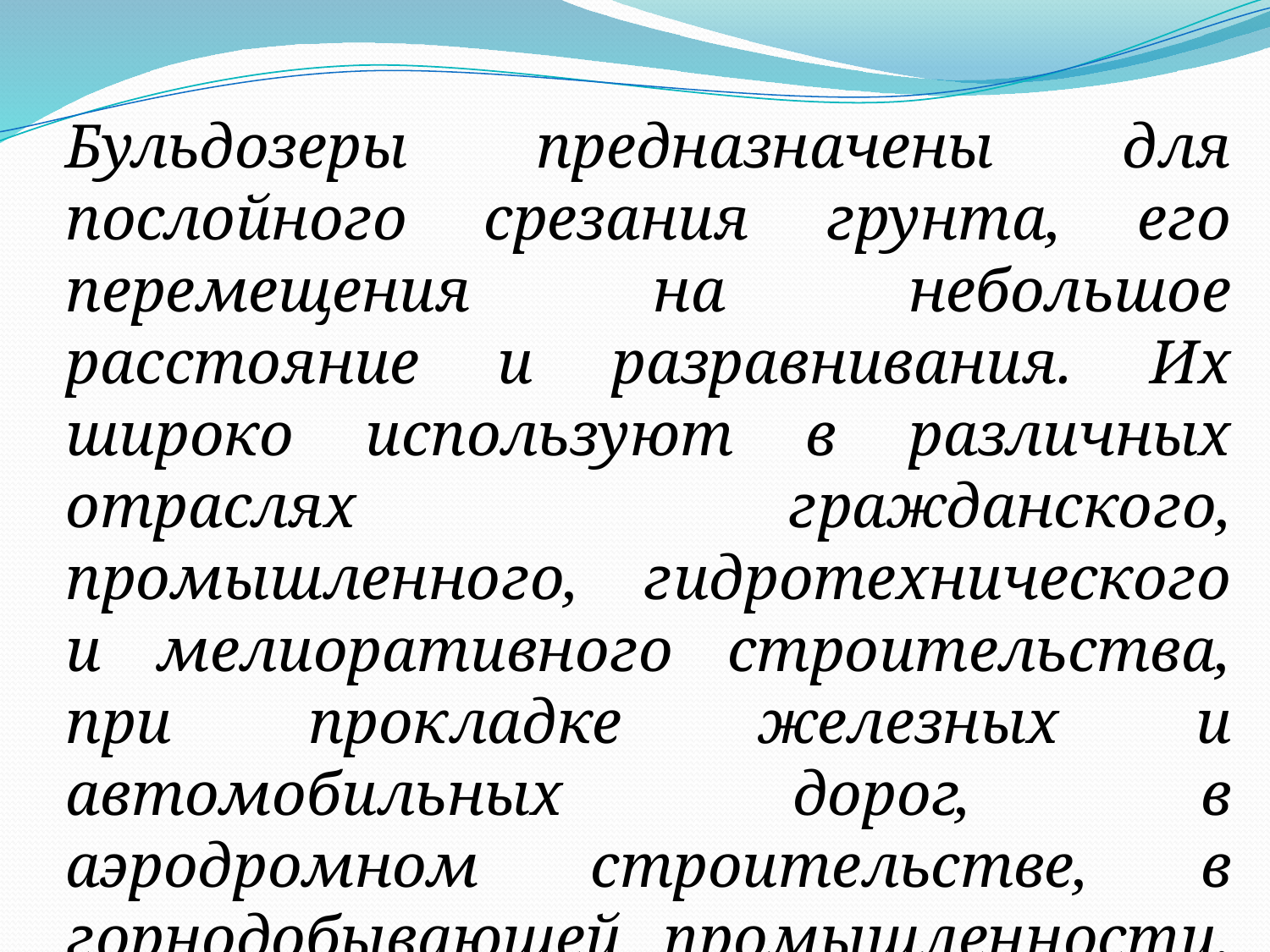

Бульдозеры предназначены для послойного срезания грунта, его перемещения на небольшое расстояние и разравнивания. Их широко используют в различных отраслях гражданского, промышленного, гидротехнического и мелиоративного строительства, при прокладке железных и автомобильных дорог, в аэродромном строительстве, в горнодобывающей промышленности. открытым способом.